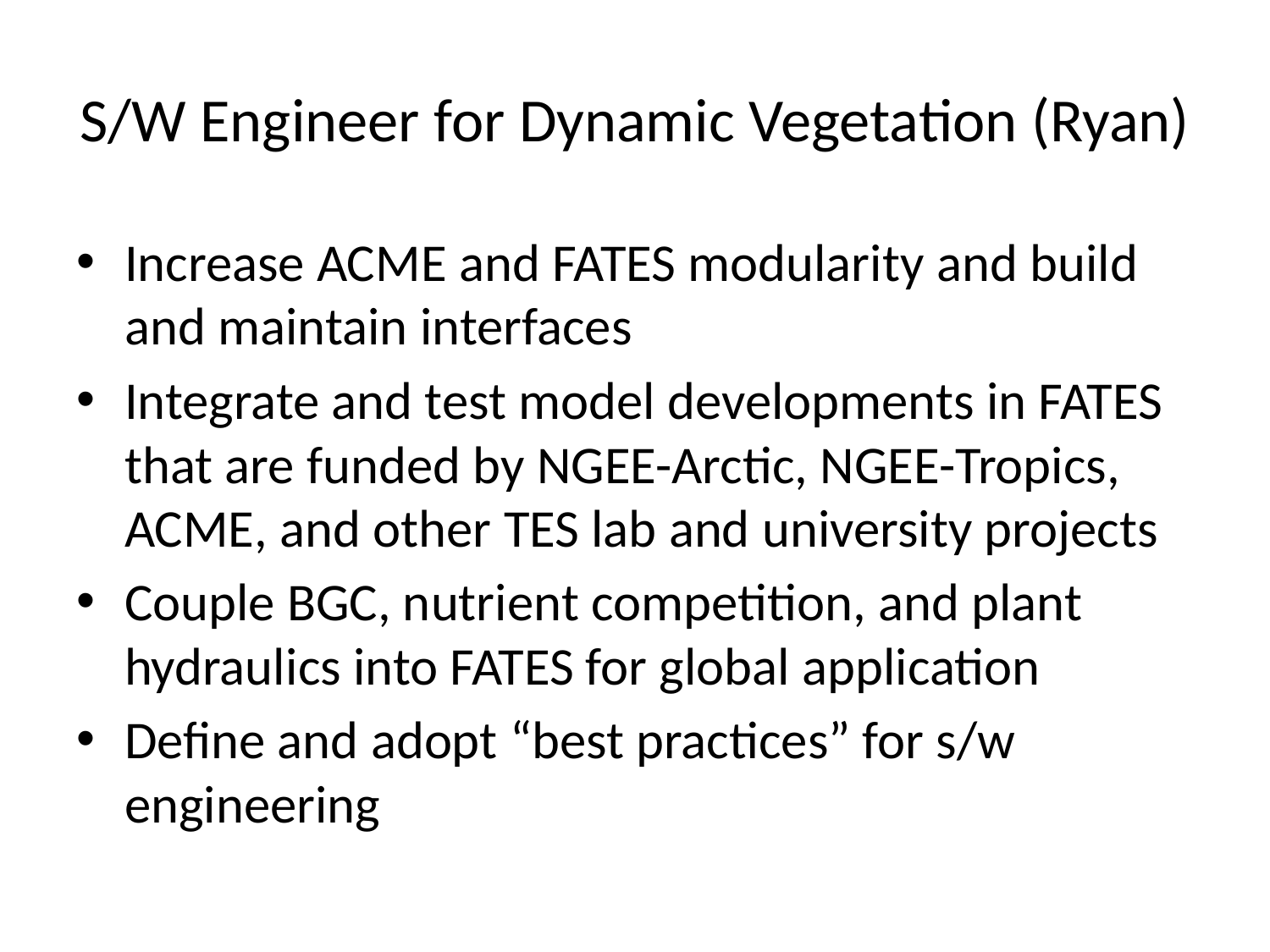

# S/W Engineer for Dynamic Vegetation (Ryan)
Increase ACME and FATES modularity and build and maintain interfaces
Integrate and test model developments in FATES that are funded by NGEE-Arctic, NGEE-Tropics, ACME, and other TES lab and university projects
Couple BGC, nutrient competition, and plant hydraulics into FATES for global application
Define and adopt “best practices” for s/w engineering